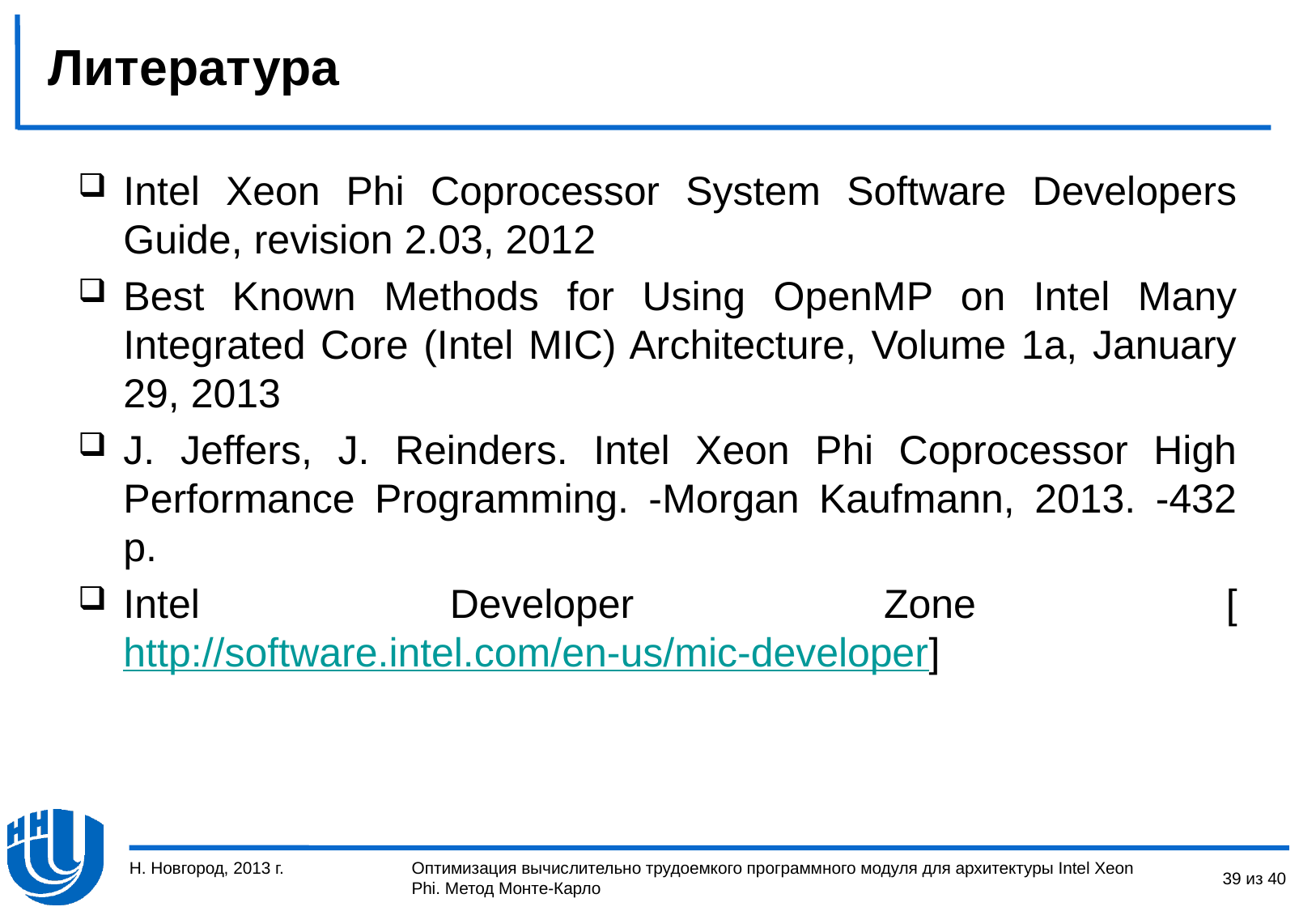

# Литература
Intel Xeon Phi Coprocessor System Software Developers Guide, revision 2.03, 2012
Best Known Methods for Using OpenMP on Intel Many Integrated Core (Intel MIC) Architecture, Volume 1a, January 29, 2013
J. Jeffers, J. Reinders. Intel Xeon Phi Coprocessor High Performance Programming. -Morgan Kaufmann, 2013. -432 p.
Intel Developer Zone [http://software.intel.com/en-us/mic-developer]
Н. Новгород, 2013 г.
39 из 40
Оптимизация вычислительно трудоемкого программного модуля для архитектуры Intel Xeon Phi. Метод Монте-Карло